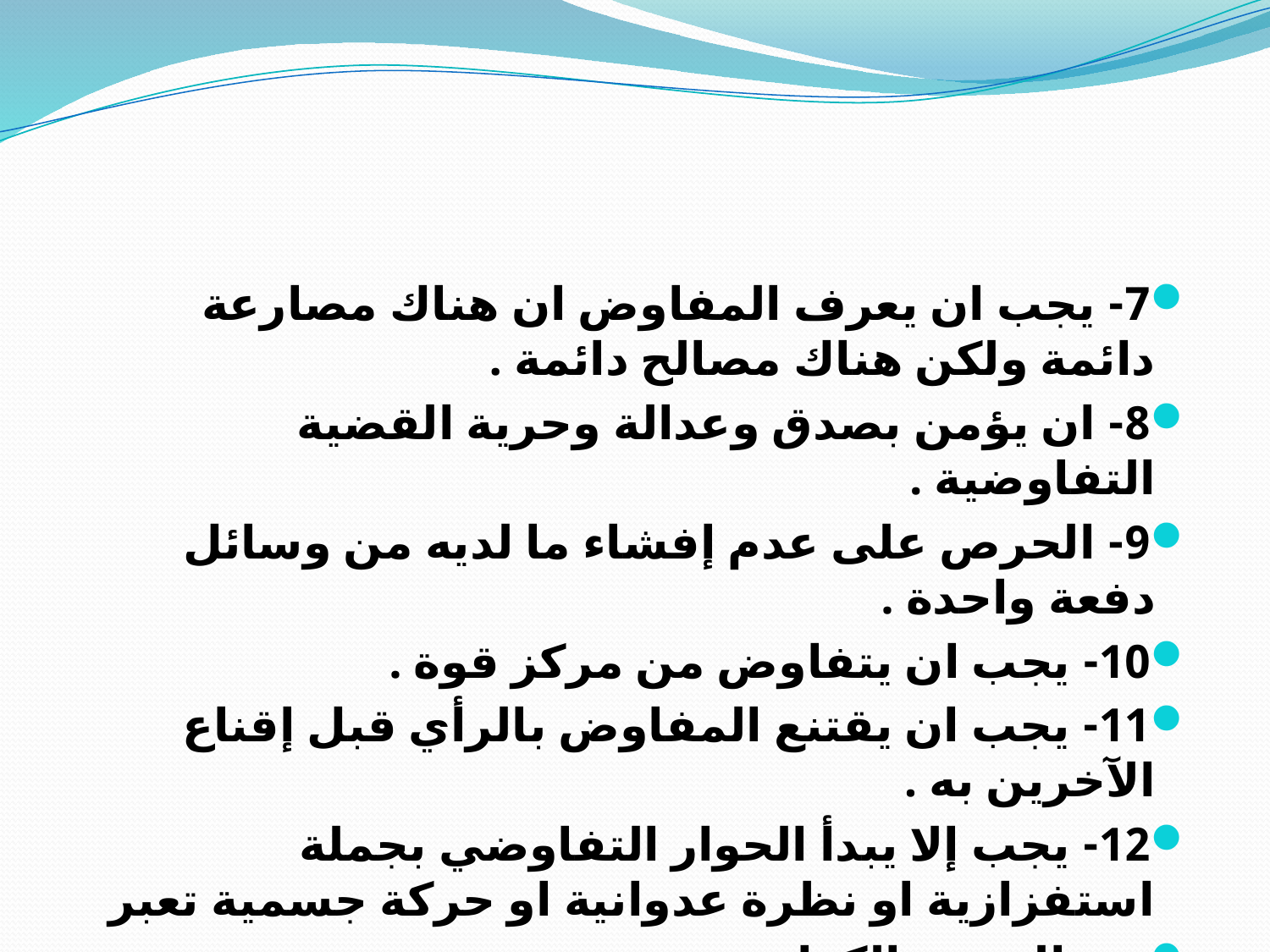

#
7- يجب ان يعرف المفاوض ان هناك مصارعة دائمة ولكن هناك مصالح دائمة .
8- ان يؤمن بصدق وعدالة وحرية القضية التفاوضية .
9- الحرص على عدم إفشاء ما لديه من وسائل دفعة واحدة .
10- يجب ان يتفاوض من مركز قوة .
11- يجب ان يقتنع المفاوض بالرأي قبل إقناع الآخرين به .
12- يجب إلا يبدأ الحوار التفاوضي بجملة استفزازية او نظرة عدوانية او حركة جسمية تعبر
عن التحدي الكراهية